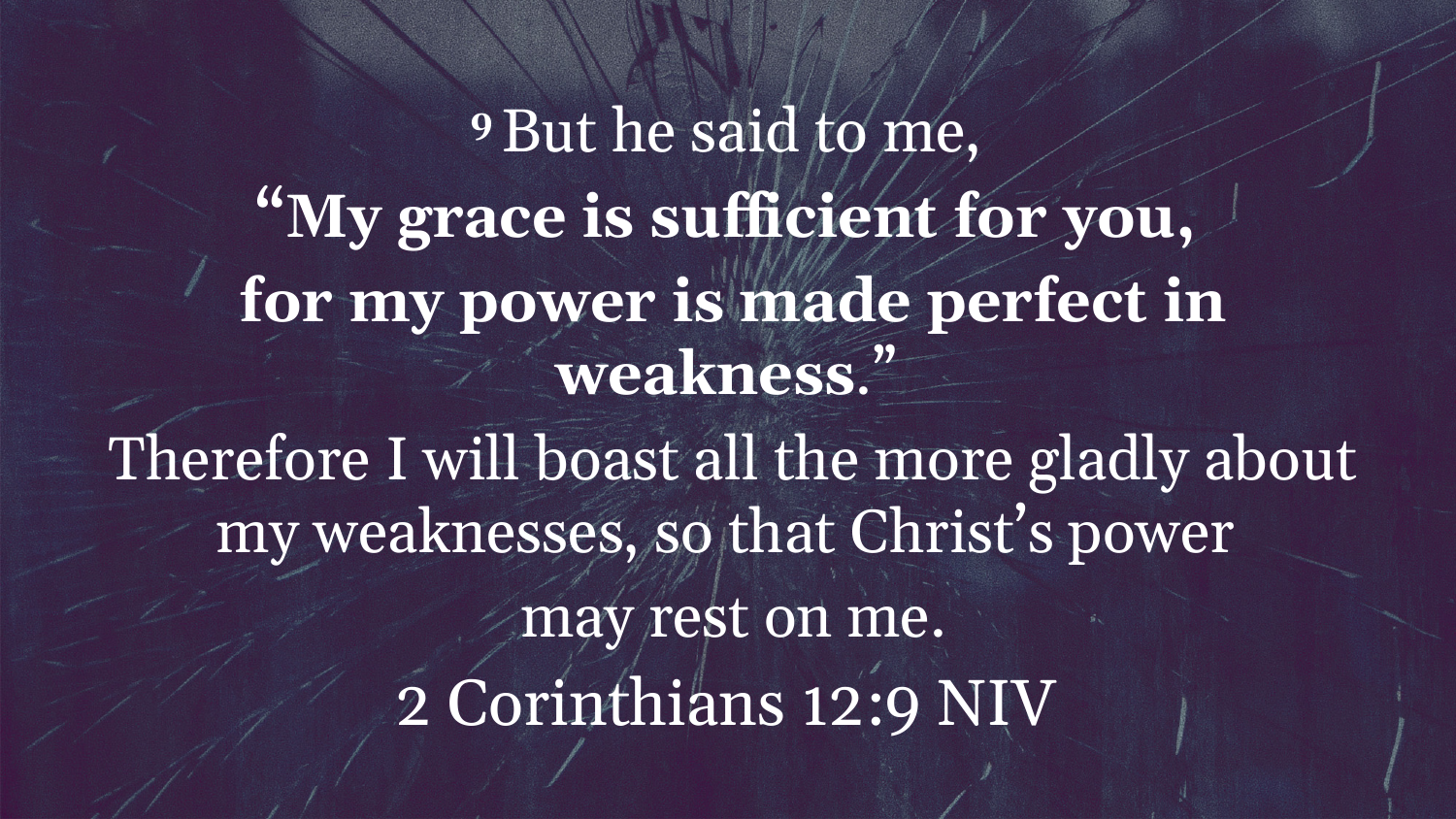

9 But he said to me,
“My grace is sufficient for you,
for my power is made perfect in weakness.”
Therefore I will boast all the more gladly about my weaknesses, so that Christ’s power
may rest on me.
2 Corinthians 12:9 NIV